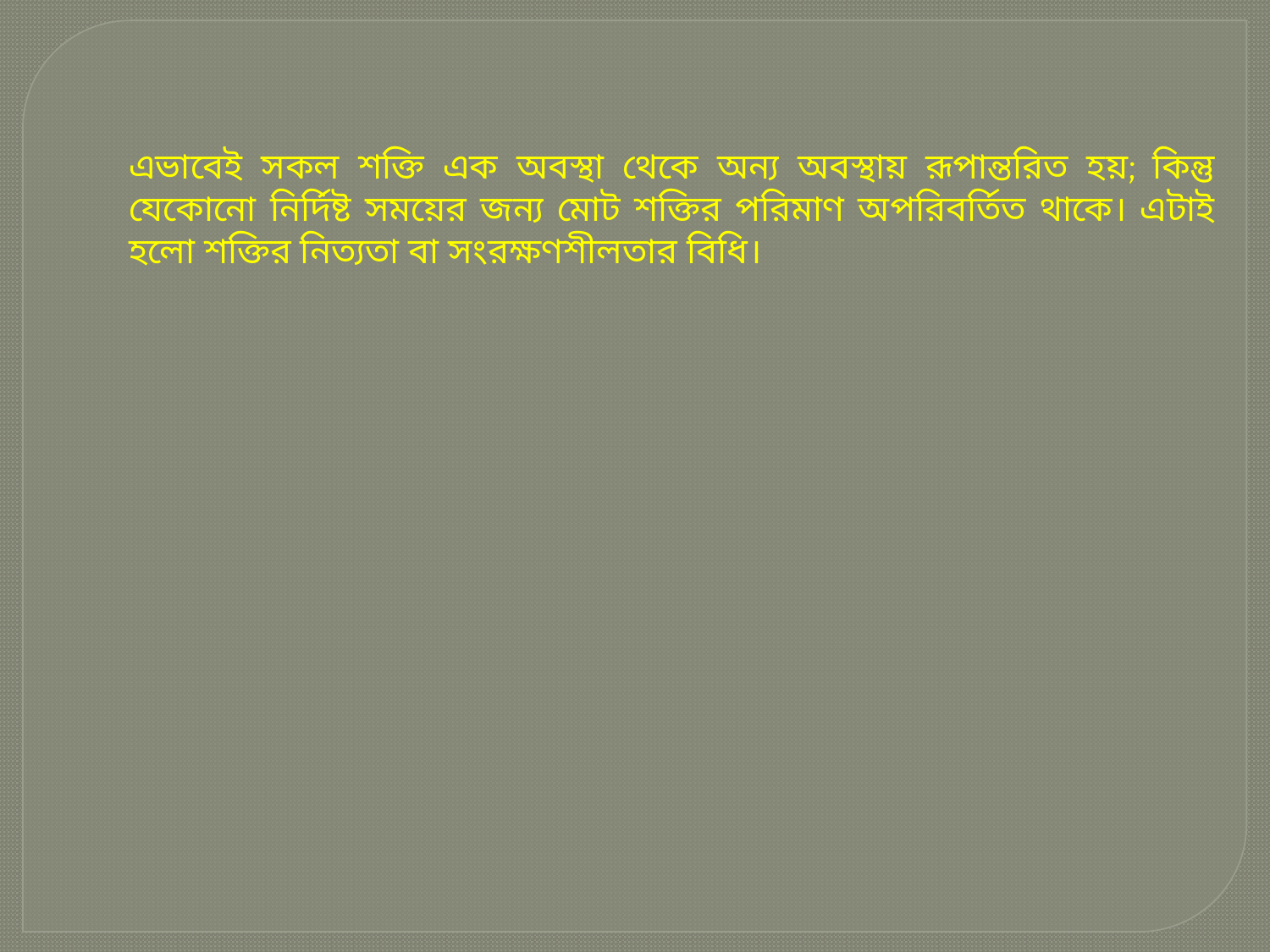

এভাবেই সকল শক্তি এক অবস্থা থেকে অন্য অবস্থায় রূপান্তরিত হয়; কিন্তু যেকোনো নির্দিষ্ট সময়ের জন্য মোট শক্তির পরিমাণ অপরিবর্তিত থাকে। এটাই হলো শক্তির নিত্যতা বা সংরক্ষণশীলতার বিধি।